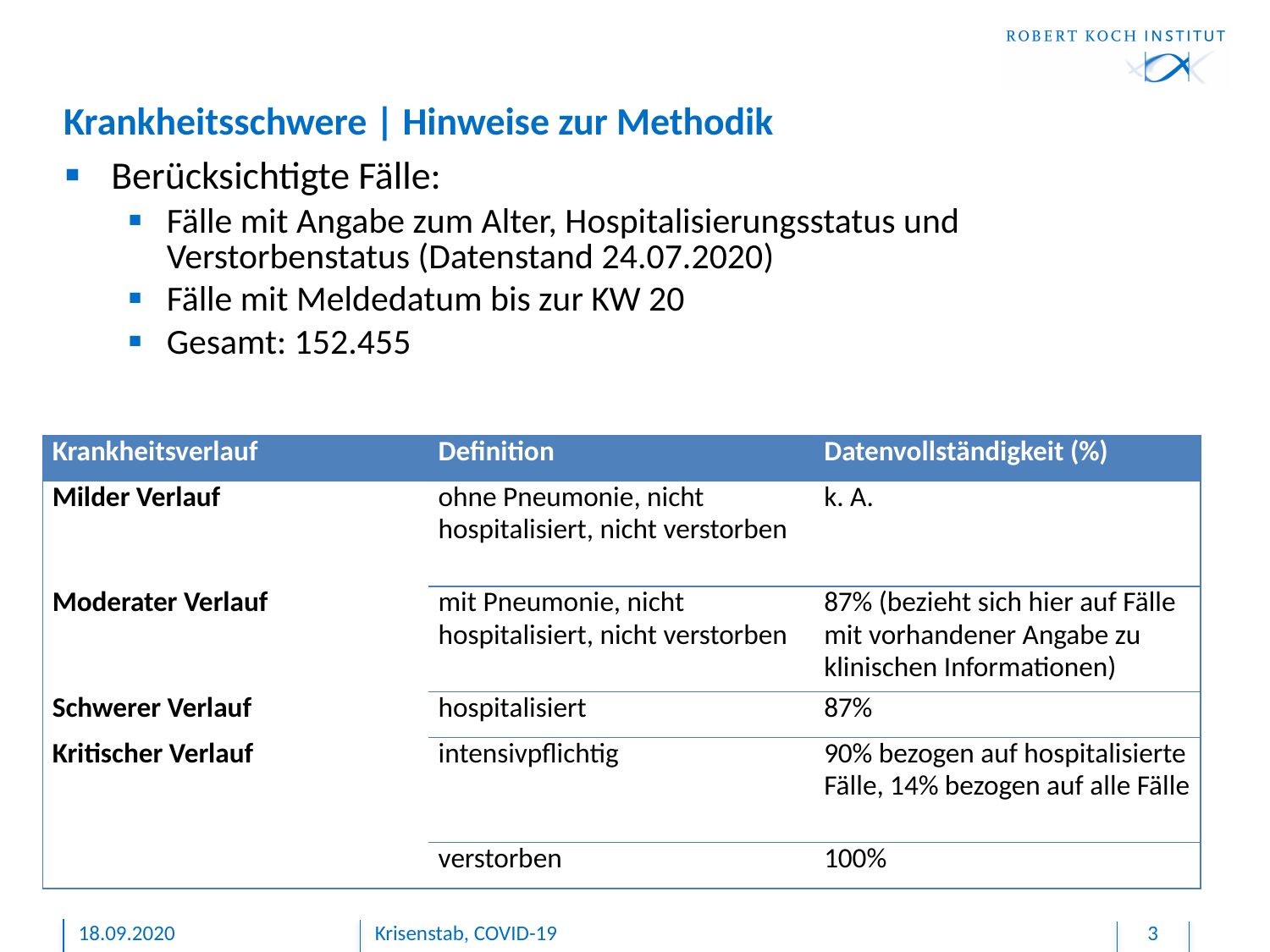

# Krankheitsschwere | Hinweise zur Methodik
Berücksichtigte Fälle:
Fälle mit Angabe zum Alter, Hospitalisierungsstatus und Verstorbenstatus (Datenstand 24.07.2020)
Fälle mit Meldedatum bis zur KW 20
Gesamt: 152.455

| Krankheitsverlauf | Definition | Datenvollständigkeit (%) |
| --- | --- | --- |
| Milder Verlauf | ohne Pneumonie, nicht hospitalisiert, nicht verstorben | k. A. |
| Moderater Verlauf | mit Pneumonie, nicht hospitalisiert, nicht verstorben | 87% (bezieht sich hier auf Fälle mit vorhandener Angabe zu klinischen Informationen) |
| Schwerer Verlauf | hospitalisiert | 87% |
| Kritischer Verlauf | intensivpflichtig | 90% bezogen auf hospitalisierte Fälle, 14% bezogen auf alle Fälle |
|  | verstorben | 100% |
18.09.2020
Krisenstab, COVID-19
3